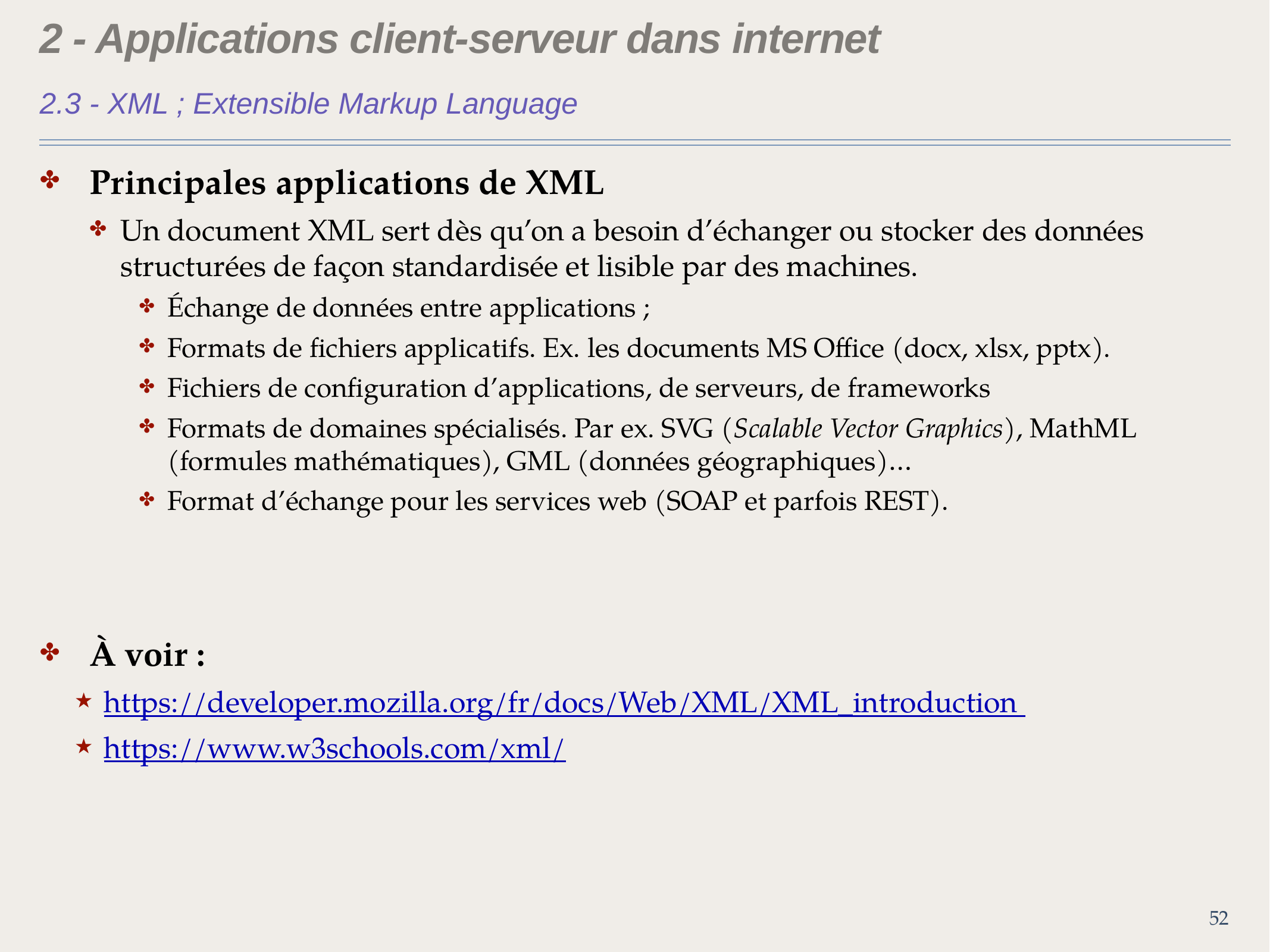

# 2 - Applications client-serveur dans internet
2.3 - XML ; Extensible Markup Language
Principales applications de XML
Un document XML sert dès qu’on a besoin d’échanger ou stocker des données structurées de façon standardisée et lisible par des machines.
Échange de données entre applications ;
Formats de fichiers applicatifs. Ex. les documents MS Office (docx, xlsx, pptx).
Fichiers de configuration d’applications, de serveurs, de frameworks
Formats de domaines spécialisés. Par ex. SVG (Scalable Vector Graphics), MathML (formules mathématiques), GML (données géographiques)…
Format d’échange pour les services web (SOAP et parfois REST).

À voir :
https://developer.mozilla.org/fr/docs/Web/XML/XML_introduction
https://www.w3schools.com/xml/
52